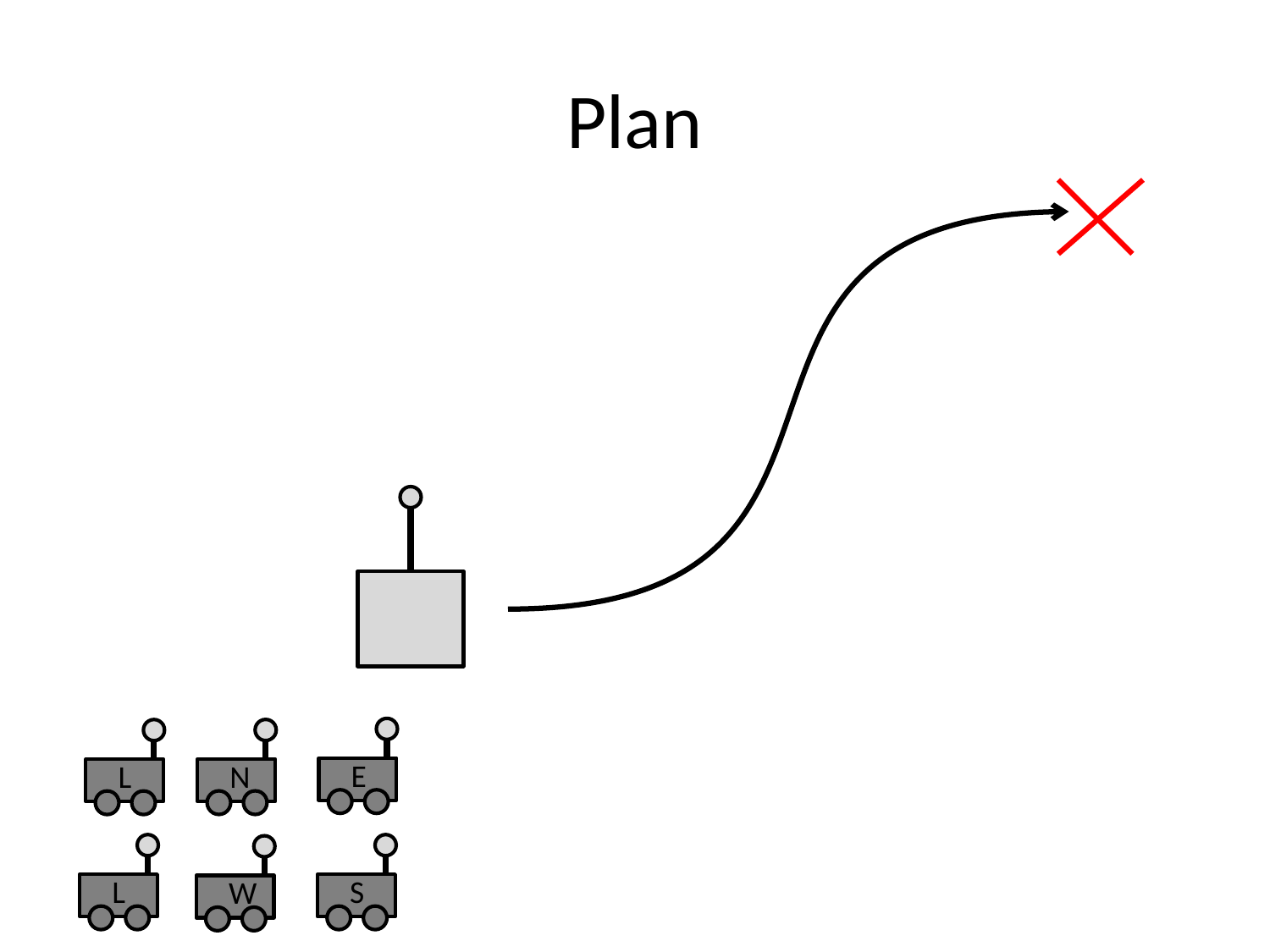

# Plan

E
N
L

S
L
W